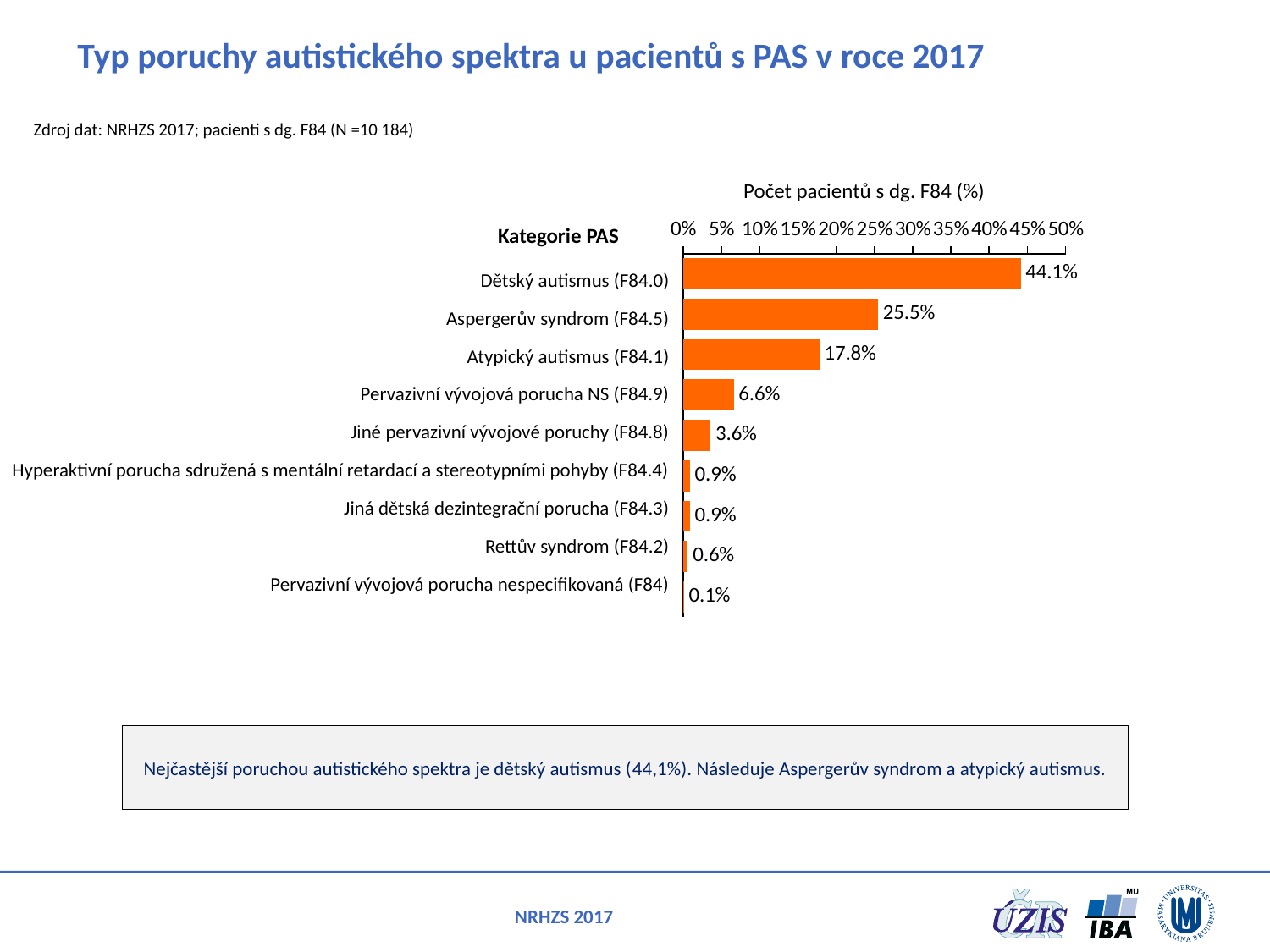

# Typ poruchy autistického spektra u pacientů s PAS v roce 2017
Zdroj dat: NRHZS 2017; pacienti s dg. F84 (N =10 184)
Počet pacientů s dg. F84 (%)

### Chart

| Category | vyskyt | Sloupec1 | Sloupec2 | Sloupec3 |
|---|---|---|---|---|
| Dětský autismus (F84.0) | 0.4413786331500393 | None | None | None |
| Aspergerův syndrom (F84.5) | 0.25471327572663 | None | None | None |
| Atypický autismus (F84.1) | 0.1779261586802828 | None | None | None |
| Pervazivní vývojová porucha NS (F84.9) | 0.06598586017282011 | None | None | None |
| Jiné pervazivní vývojové poruchy (F84.8) | 0.035545954438334644 | None | None | None |
| Hyperaktivní porucha sdružená s mentální retardací a stereotypními pohyby (F84.4) | 0.008739198743126474 | None | None | None |
| Jiná dětská dezintegrační porucha (F84.3) | 0.00864100549882168 | None | None | None |
| Rettův syndrom (F84.2) | 0.006186174391201885 | None | None | None |
| Pervazivní vývojová porucha nespecifikovaná (F84) | 0.0008837391987431265 | None | None | None |
Kategorie PAS
| Dětský autismus (F84.0) |
| --- |
| Aspergerův syndrom (F84.5) |
| Atypický autismus (F84.1) |
| Pervazivní vývojová porucha NS (F84.9) |
| Jiné pervazivní vývojové poruchy (F84.8) |
| Hyperaktivní porucha sdružená s mentální retardací a stereotypními pohyby (F84.4) |
| Jiná dětská dezintegrační porucha (F84.3) |
| Rettův syndrom (F84.2) |
| Pervazivní vývojová porucha nespecifikovaná (F84) |
Nejčastější poruchou autistického spektra je dětský autismus (44,1%). Následuje Aspergerův syndrom a atypický autismus.
NRHZS 2017